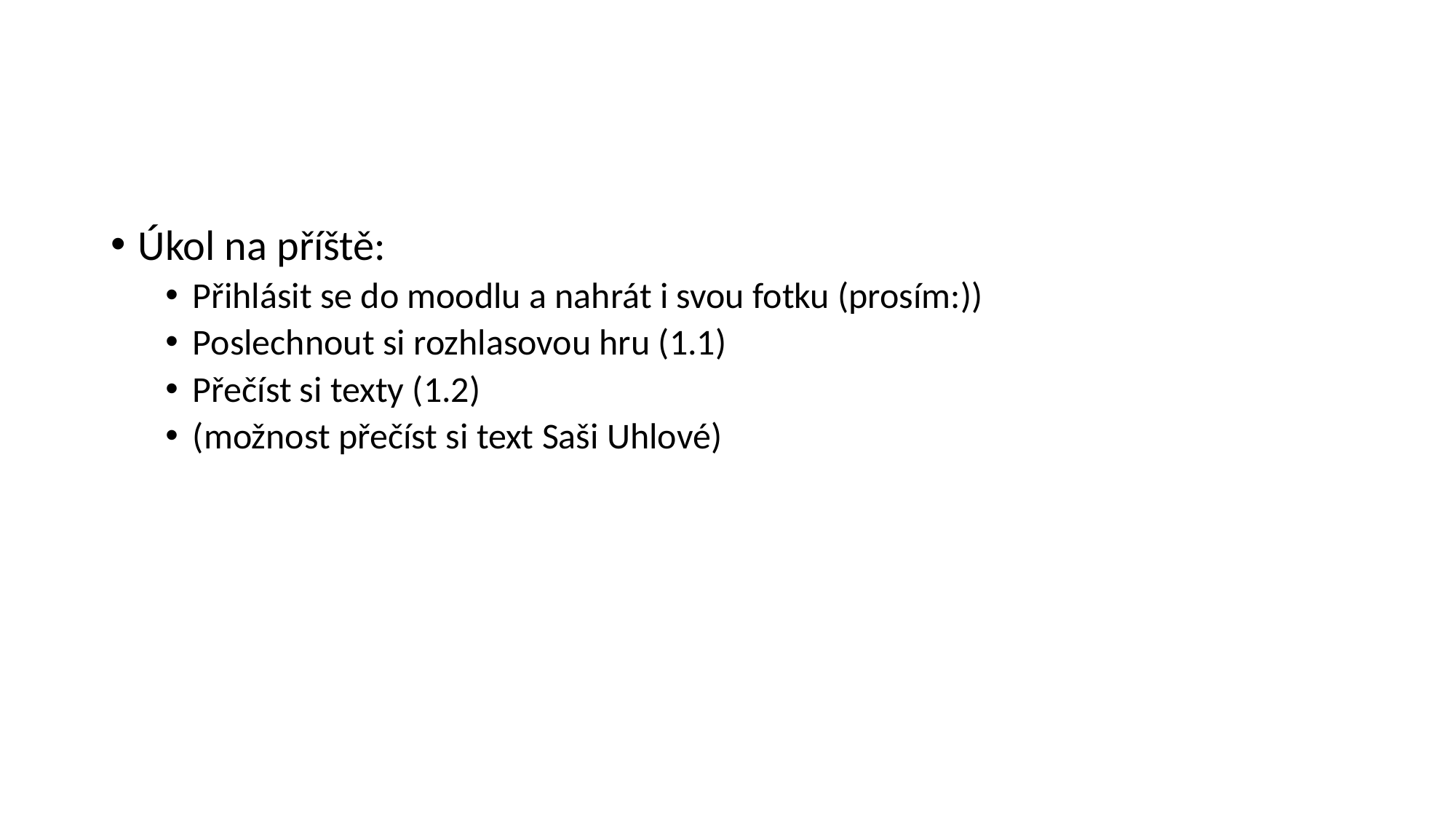

#
Úkol na příště:
Přihlásit se do moodlu a nahrát i svou fotku (prosím:))
Poslechnout si rozhlasovou hru (1.1)
Přečíst si texty (1.2)
(možnost přečíst si text Saši Uhlové)